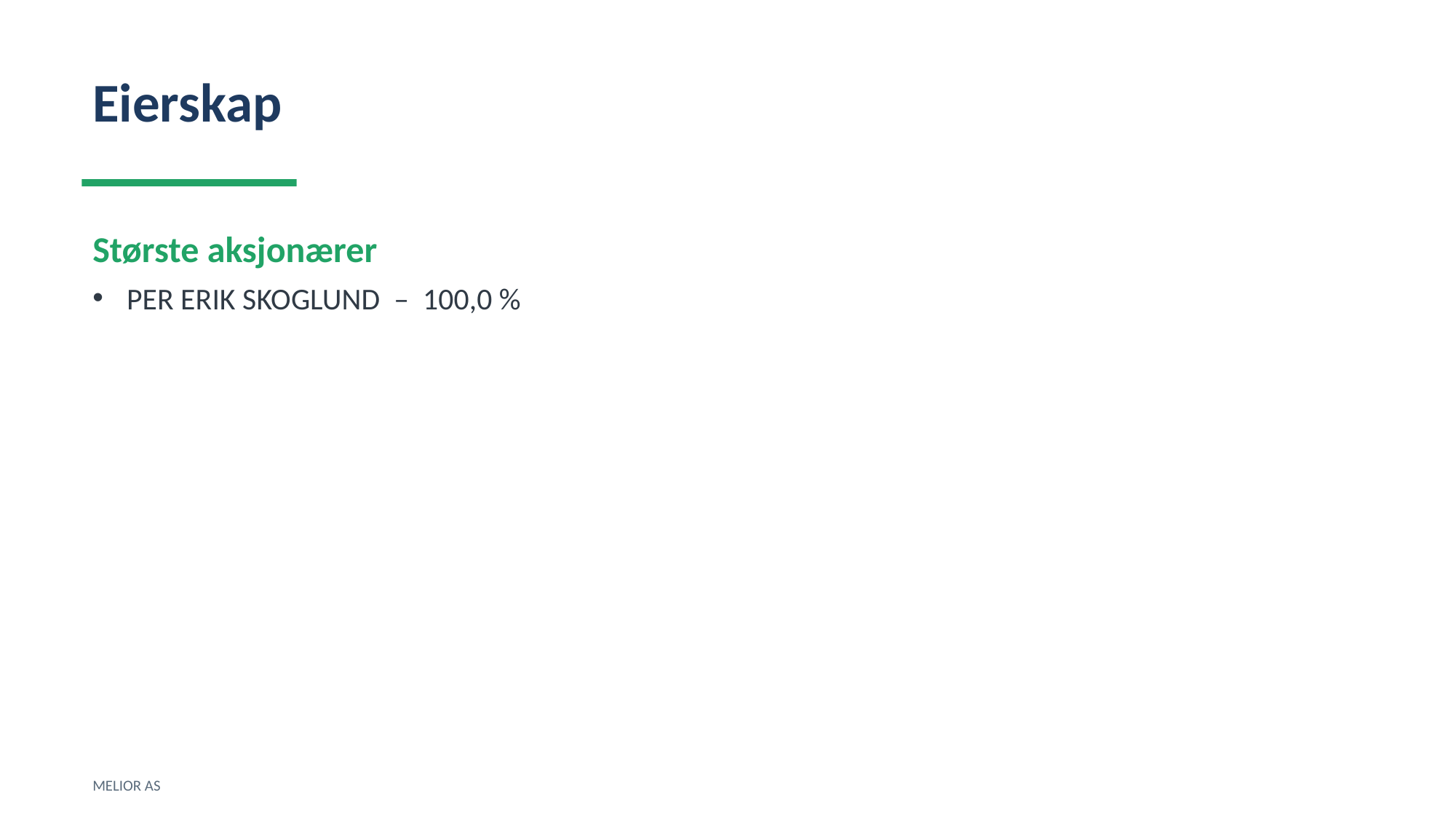

Eierskap

Største aksjonærer
PER ERIK SKOGLUND  –  100,0 %
MELIOR AS